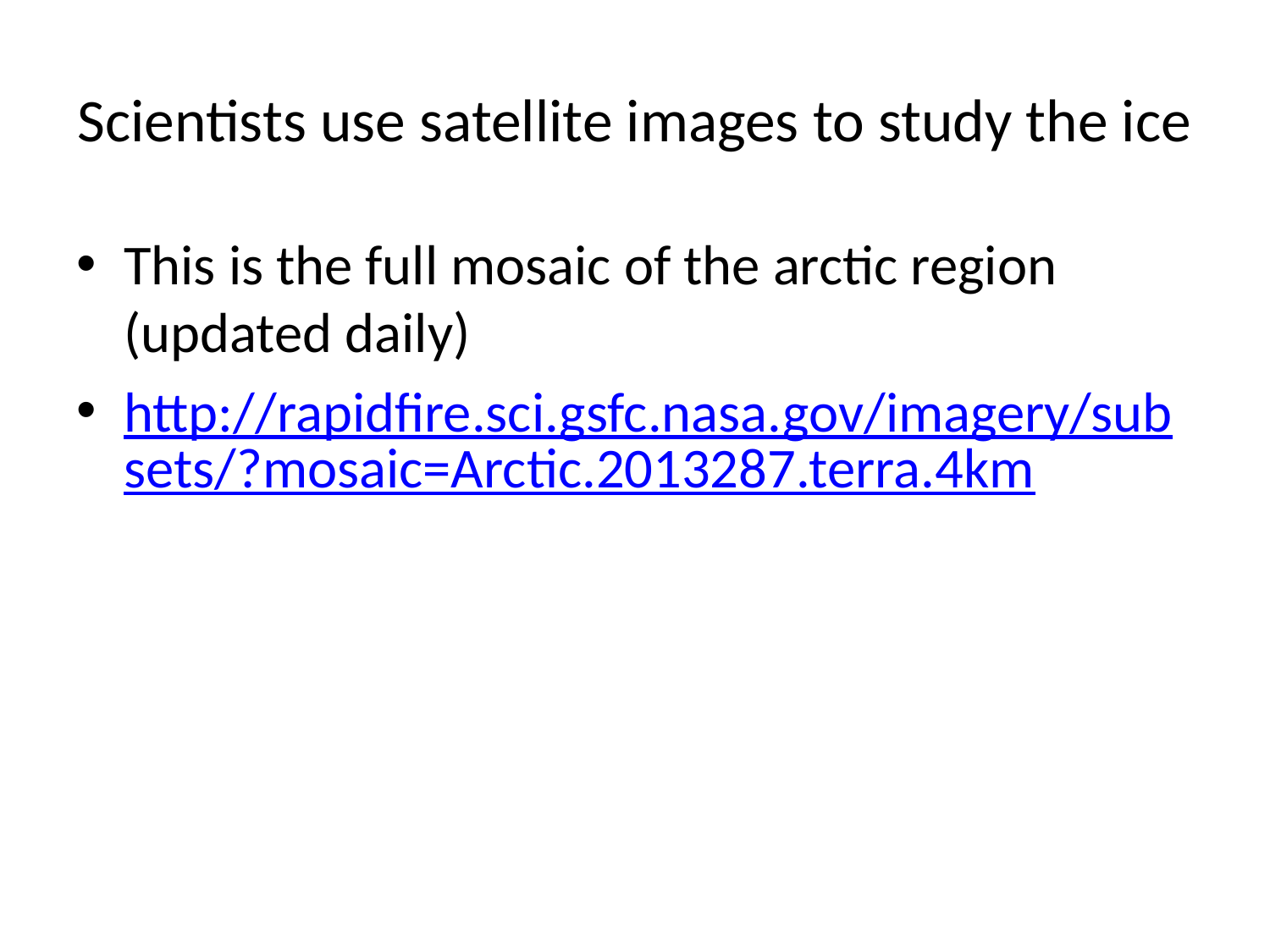

# Scientists use satellite images to study the ice
This is the full mosaic of the arctic region (updated daily)
http://rapidfire.sci.gsfc.nasa.gov/imagery/subsets/?mosaic=Arctic.2013287.terra.4km